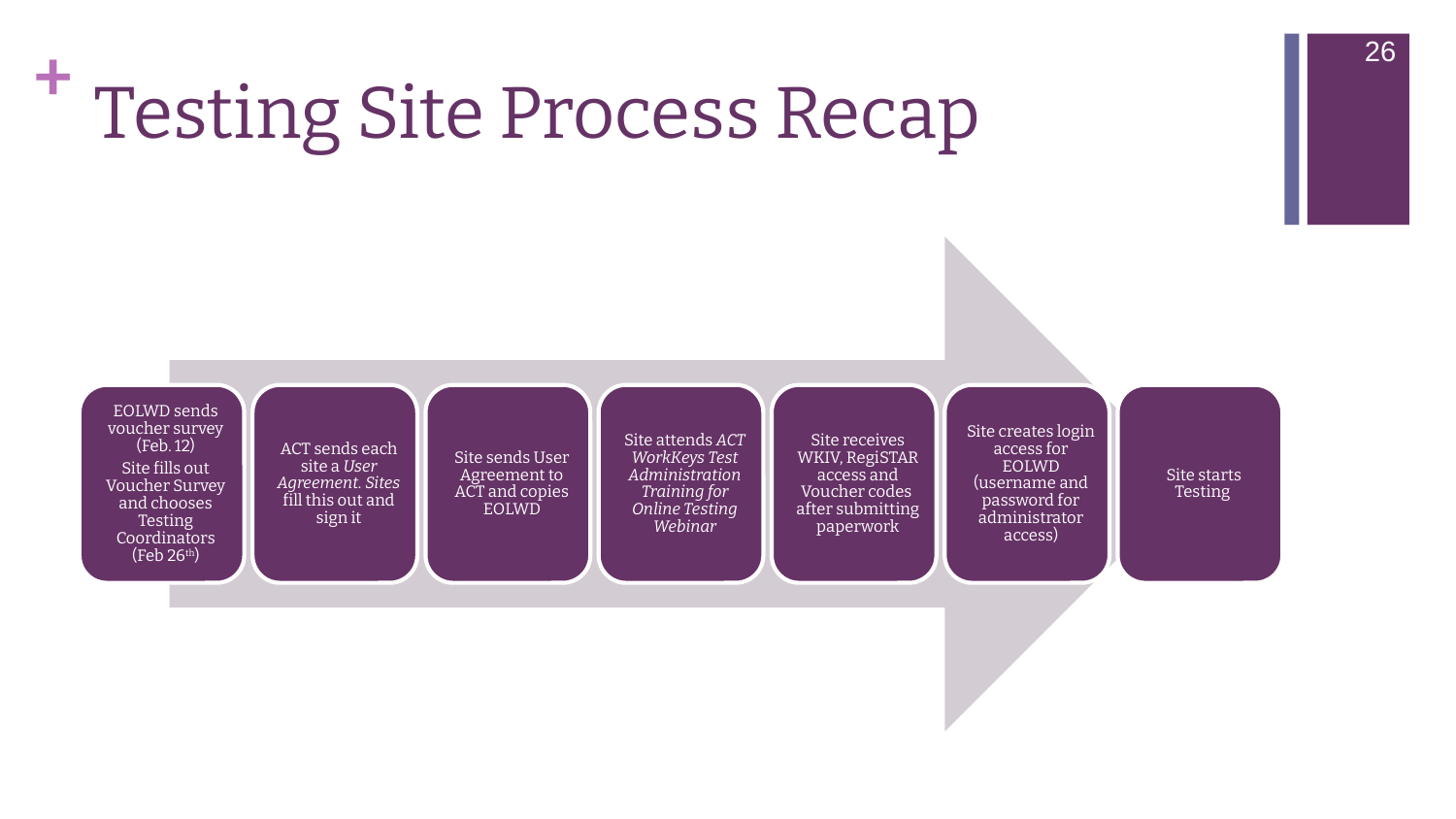

26
# Testing Site Process Recap
EOLWD sends voucher survey (Feb. 12)
Site fills out Voucher Survey and chooses Testing Coordinators (Feb 26th)
ACT sends each site a User Agreement. Sites fill this out and sign it
Site sends User Agreement to ACT and copies EOLWD
Site attends ACT WorkKeys Test Administration Training for Online Testing Webinar
Site receives WKIV, RegiSTAR access and Voucher codes  after submitting paperwork
Site creates login access for EOLWD (username and password for administrator access)
Site starts Testing